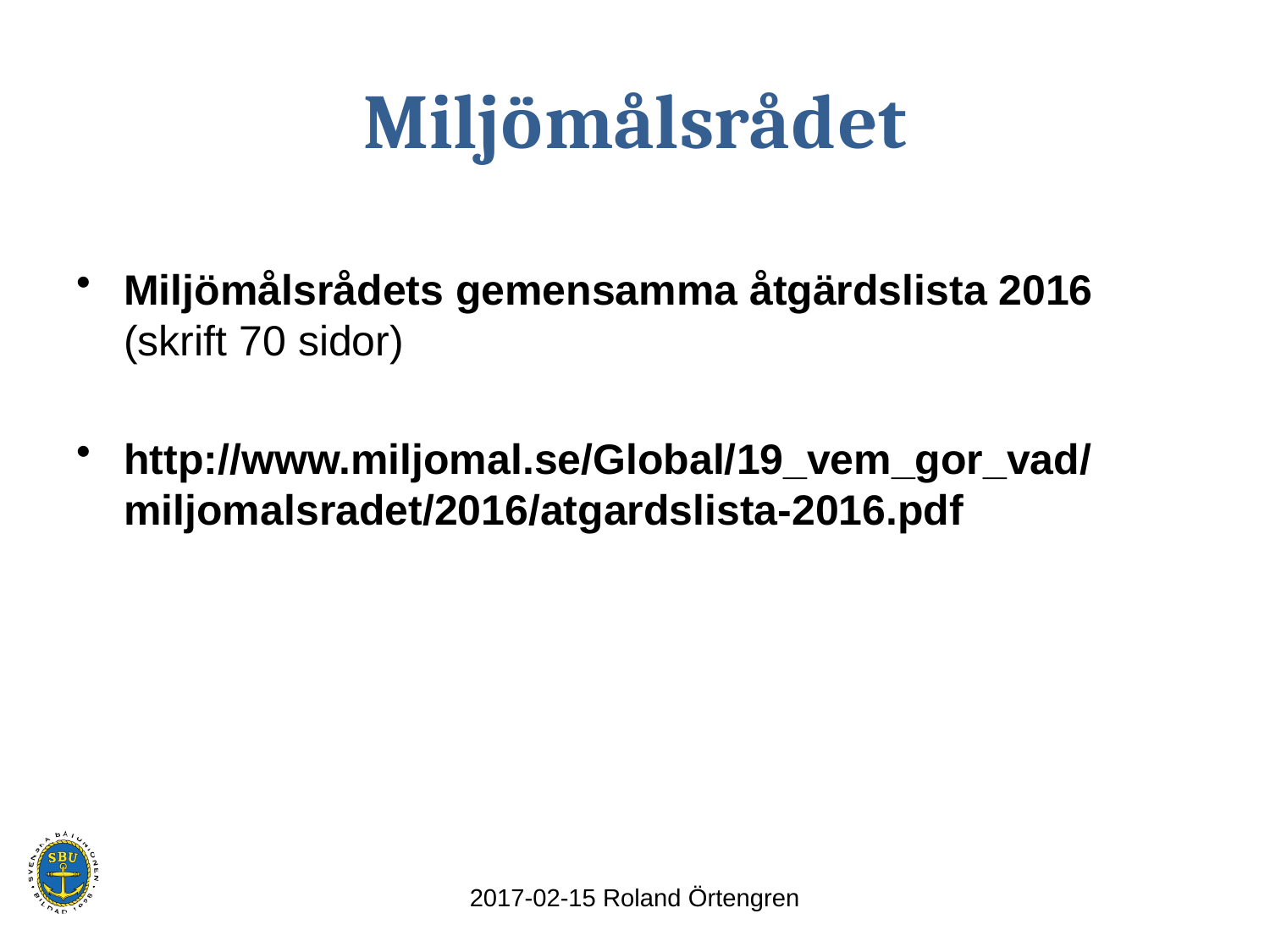

# Miljömålsrådet

Miljömålsrådets gemensamma åtgärdslista 2016
(skrift 70 sidor)

http://www.miljomal.se/Global/19_vem_gor_vad/miljomalsradet/2016/atgardslista-2016.pdf

2017-02-15 Roland Örtengren